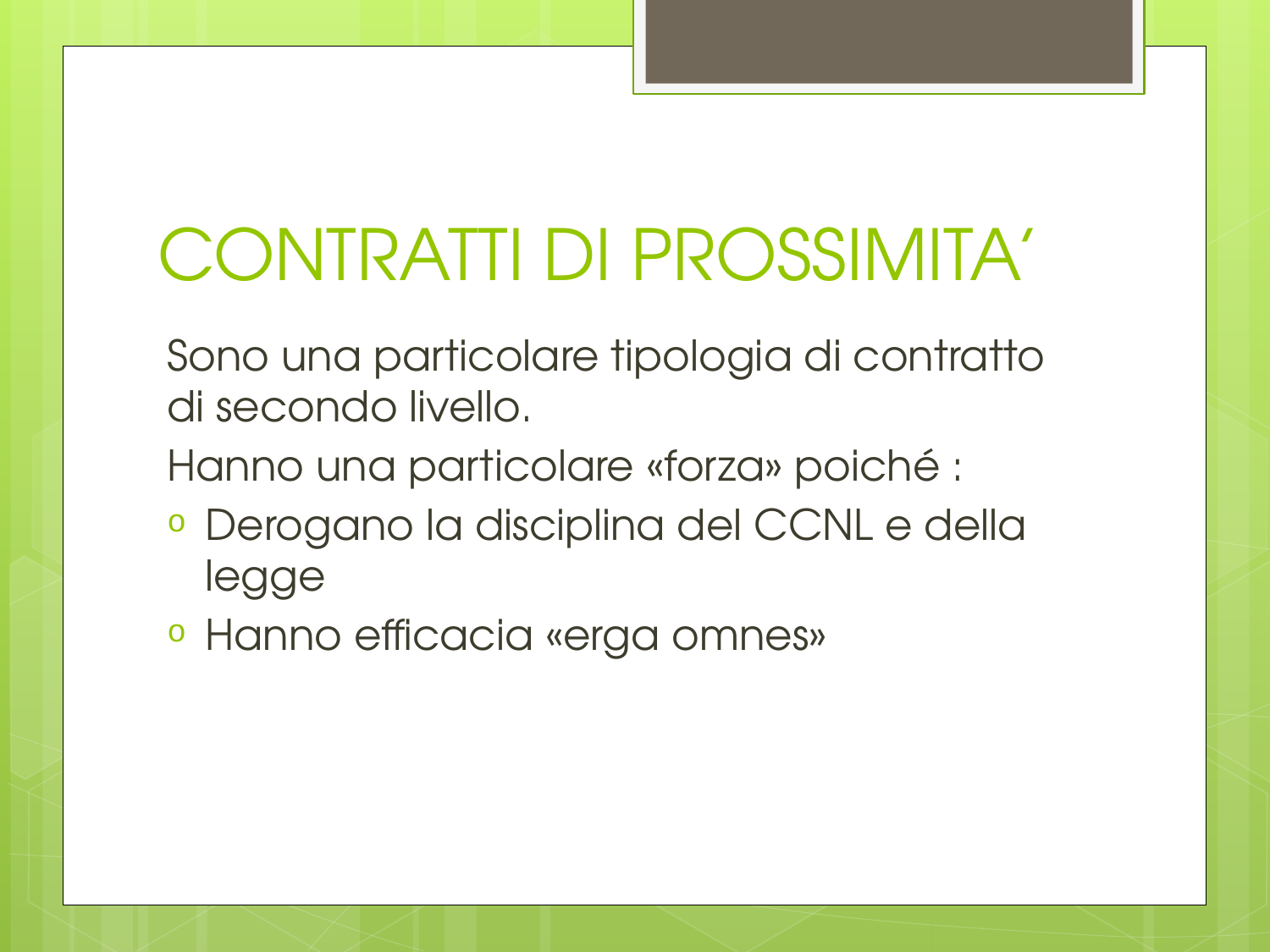

# CONTRATTI DI PROSSIMITA’
Sono una particolare tipologia di contratto di secondo livello.
Hanno una particolare «forza» poiché :
Derogano la disciplina del CCNL e della legge
Hanno efficacia «erga omnes»